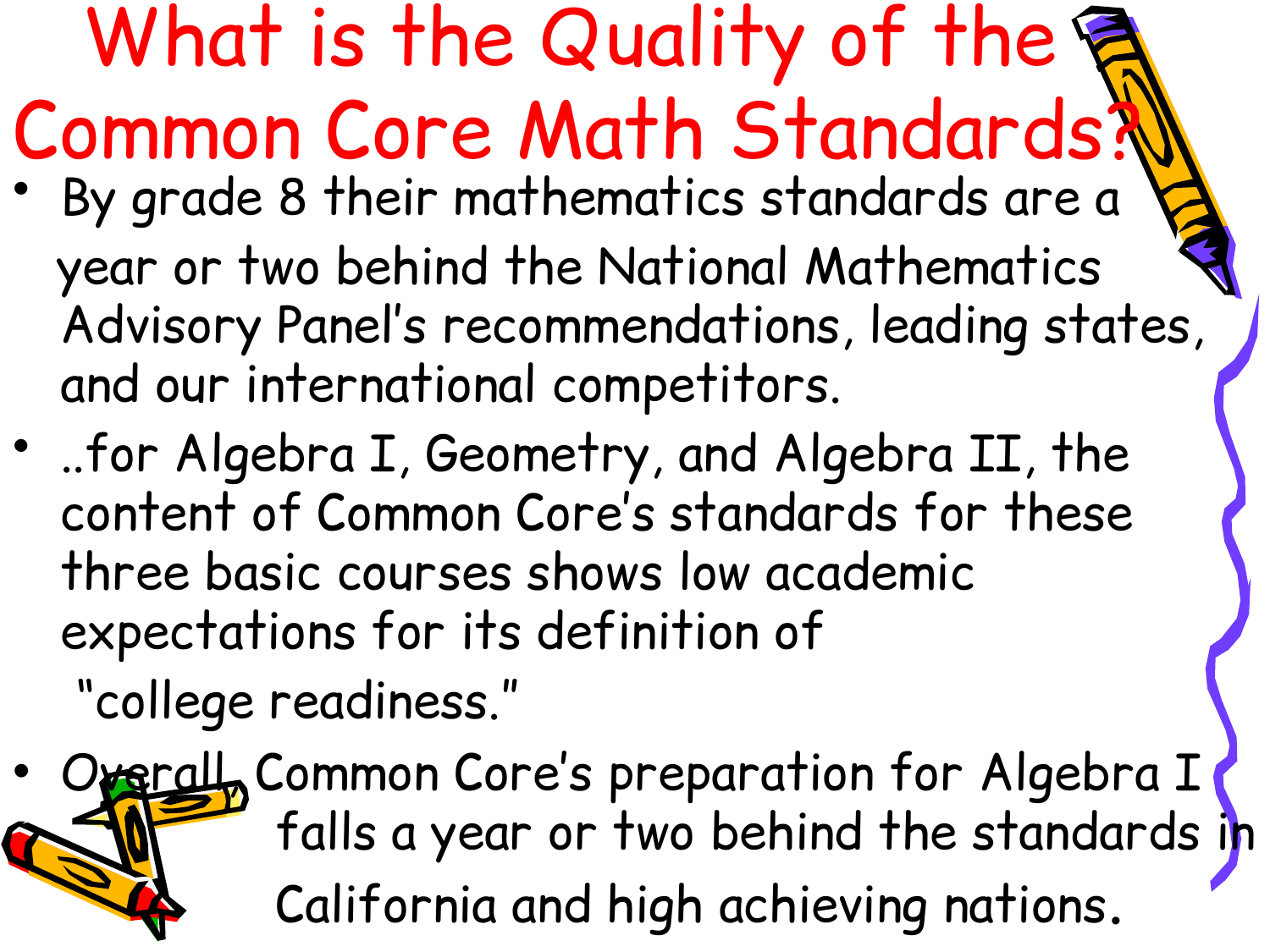

# What is the Quality of the Common Core Math Standards?
By grade 8 their mathematics standards are a
   year or two behind the National Mathematics Advisory Panel’s recommendations, leading states, and our international competitors.
..for Algebra I, Geometry, and Algebra II, the content of Common Core’s standards for these three basic courses shows low academic expectations for its definition of
“college readiness.”
Overall, Common Core’s preparation for Algebra I 	      falls a year or two behind the standards in   	      California and high achieving nations.